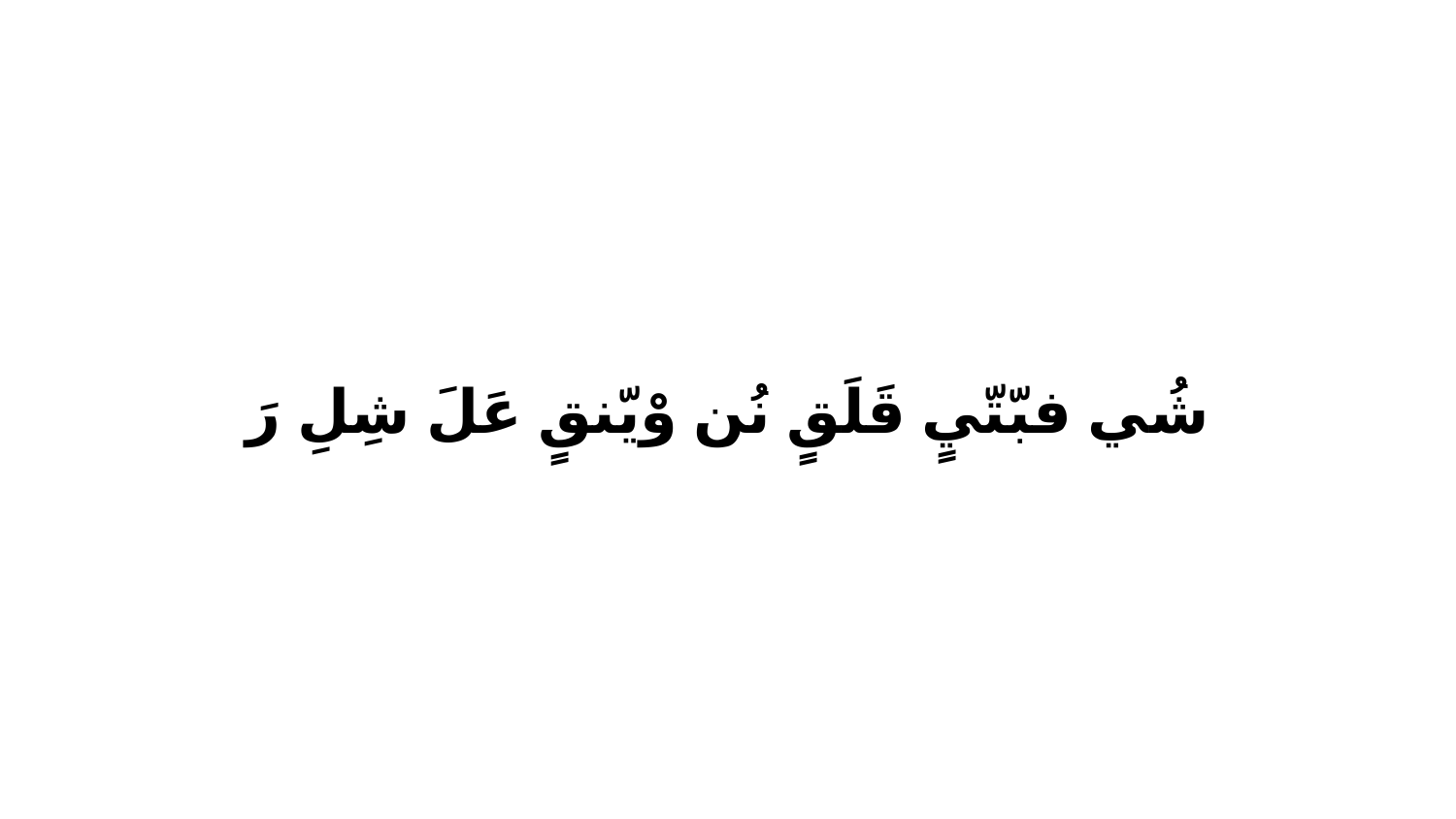

شُي فبّتّيٍ قَلَقٍ نُن وْيّنقٍ عَلَ شِلِ رَ